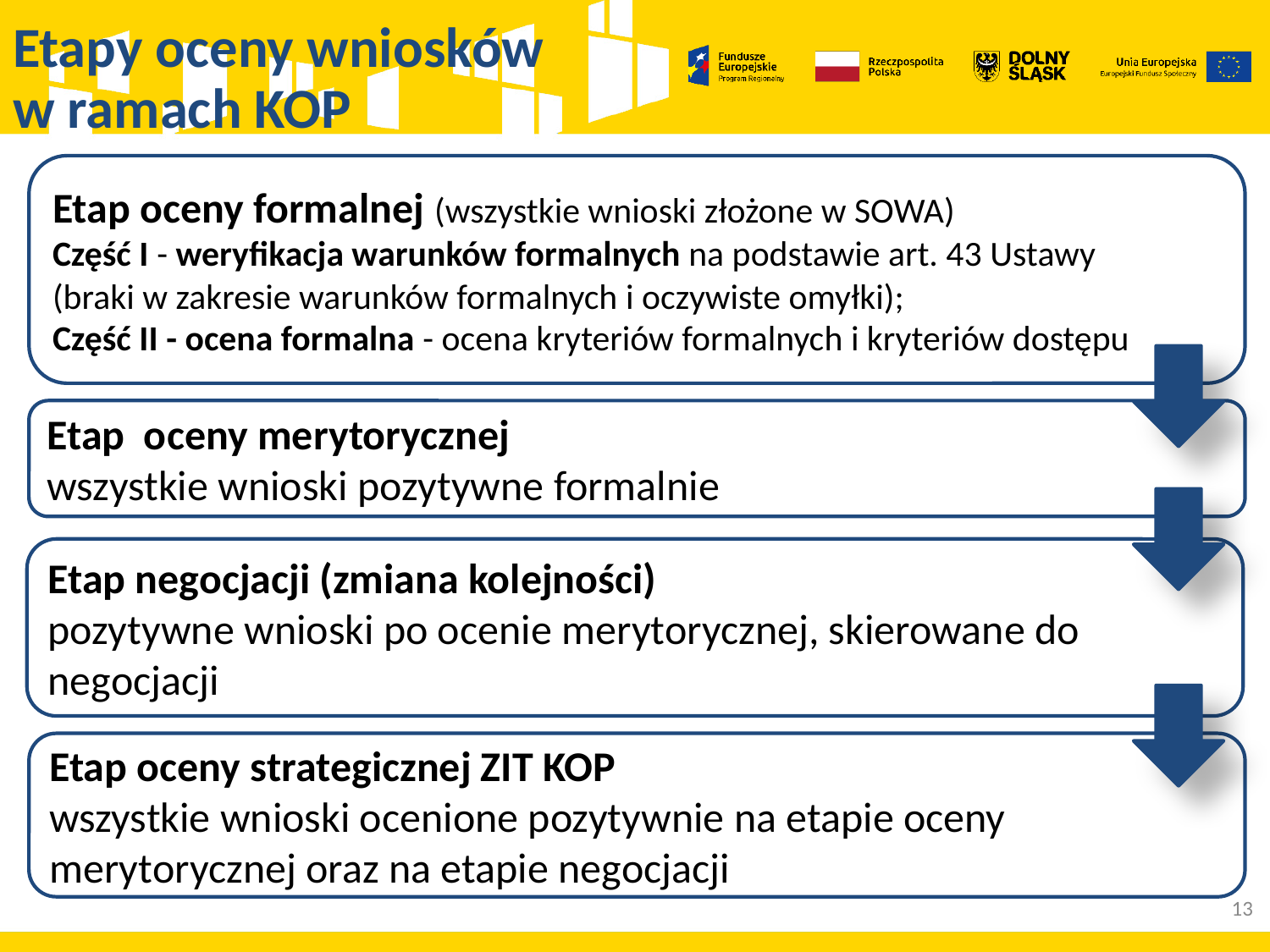

# Etapy oceny wniosków w ramach KOP

Etap oceny formalnej (wszystkie wnioski złożone w SOWA)
Część I - weryfikacja warunków formalnych na podstawie art. 43 Ustawy
(braki w zakresie warunków formalnych i oczywiste omyłki);
Część II - ocena formalna - ocena kryteriów formalnych i kryteriów dostępu

Etap  oceny merytorycznej
wszystkie wnioski pozytywne formalnie

Etap negocjacji (zmiana kolejności)
pozytywne wnioski po ocenie merytorycznej, skierowane do negocjacji

Etap oceny strategicznej ZIT KOP
wszystkie wnioski ocenione pozytywnie na etapie oceny merytorycznej oraz na etapie negocjacji

13